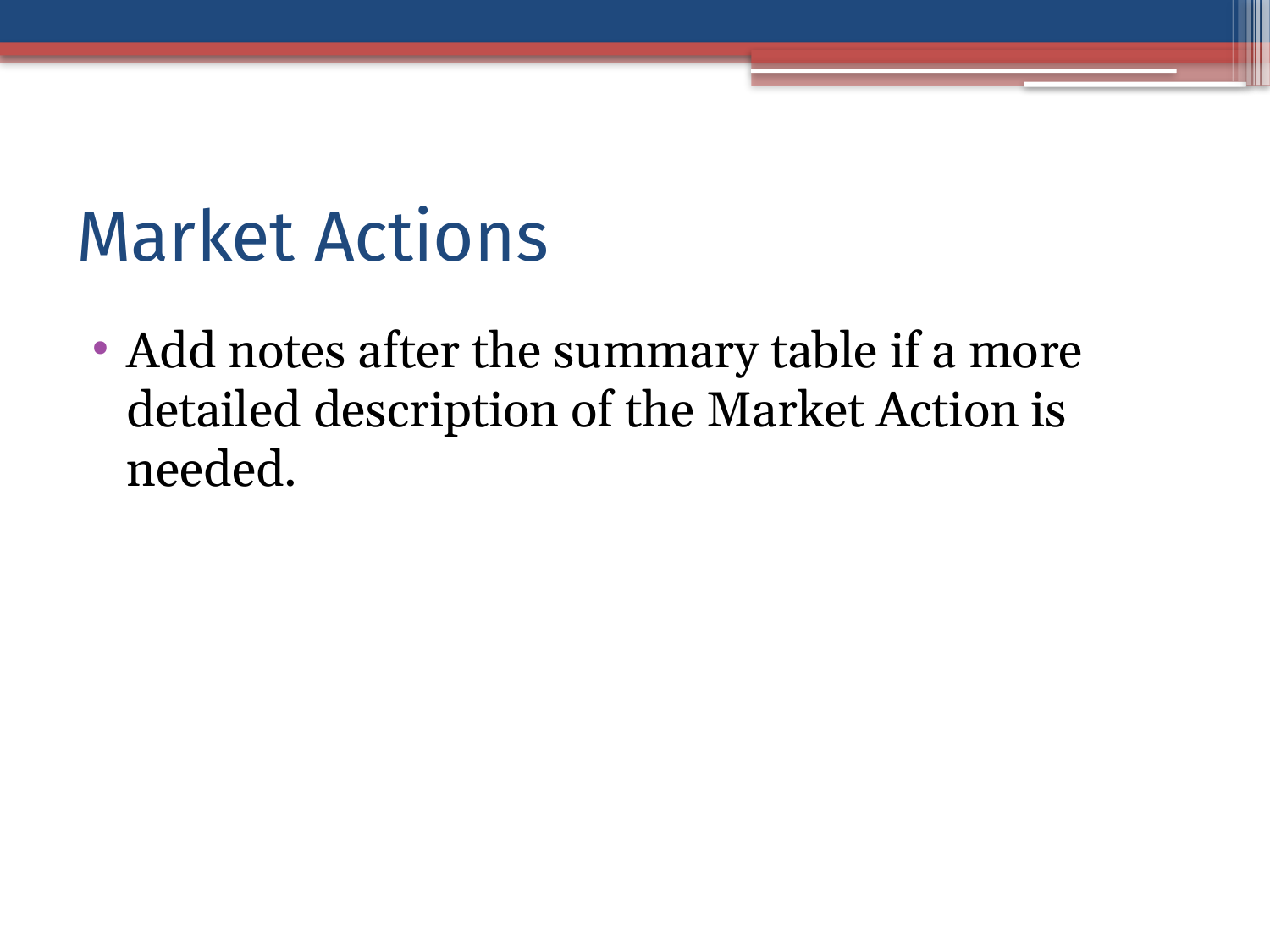

# Market Actions
Add notes after the summary table if a more detailed description of the Market Action is needed.